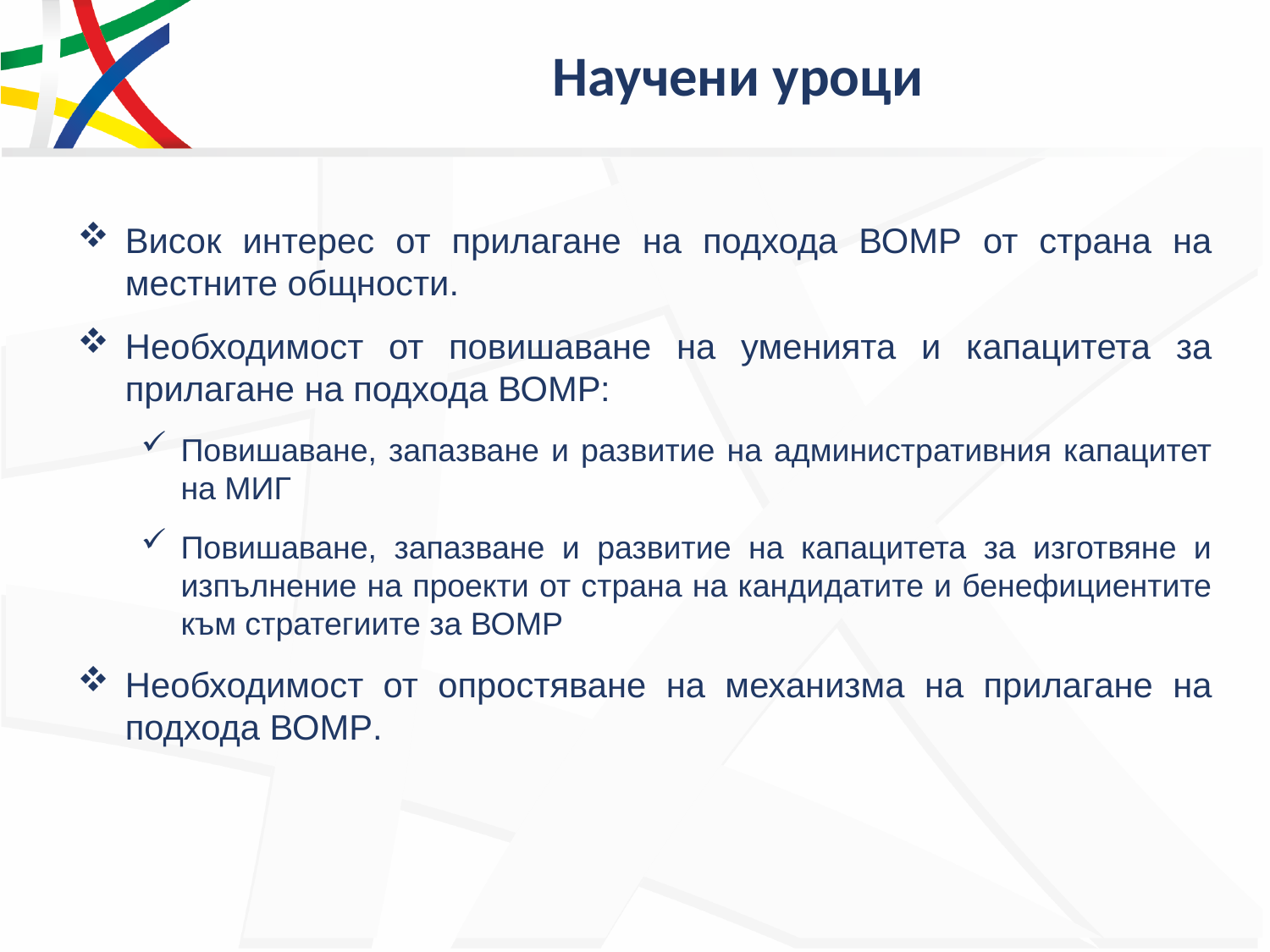

# Научени уроци
Висок интерес от прилагане на подхода ВОМР от страна на местните общности.
Необходимост от повишаване на уменията и капацитета за прилагане на подхода ВОМР:
Повишаване, запазване и развитие на административния капацитет на МИГ
Повишаване, запазване и развитие на капацитета за изготвяне и изпълнение на проекти от страна на кандидатите и бенефициентите към стратегиите за ВОМР
Необходимост от опростяване на механизма на прилагане на подхода ВОМР.